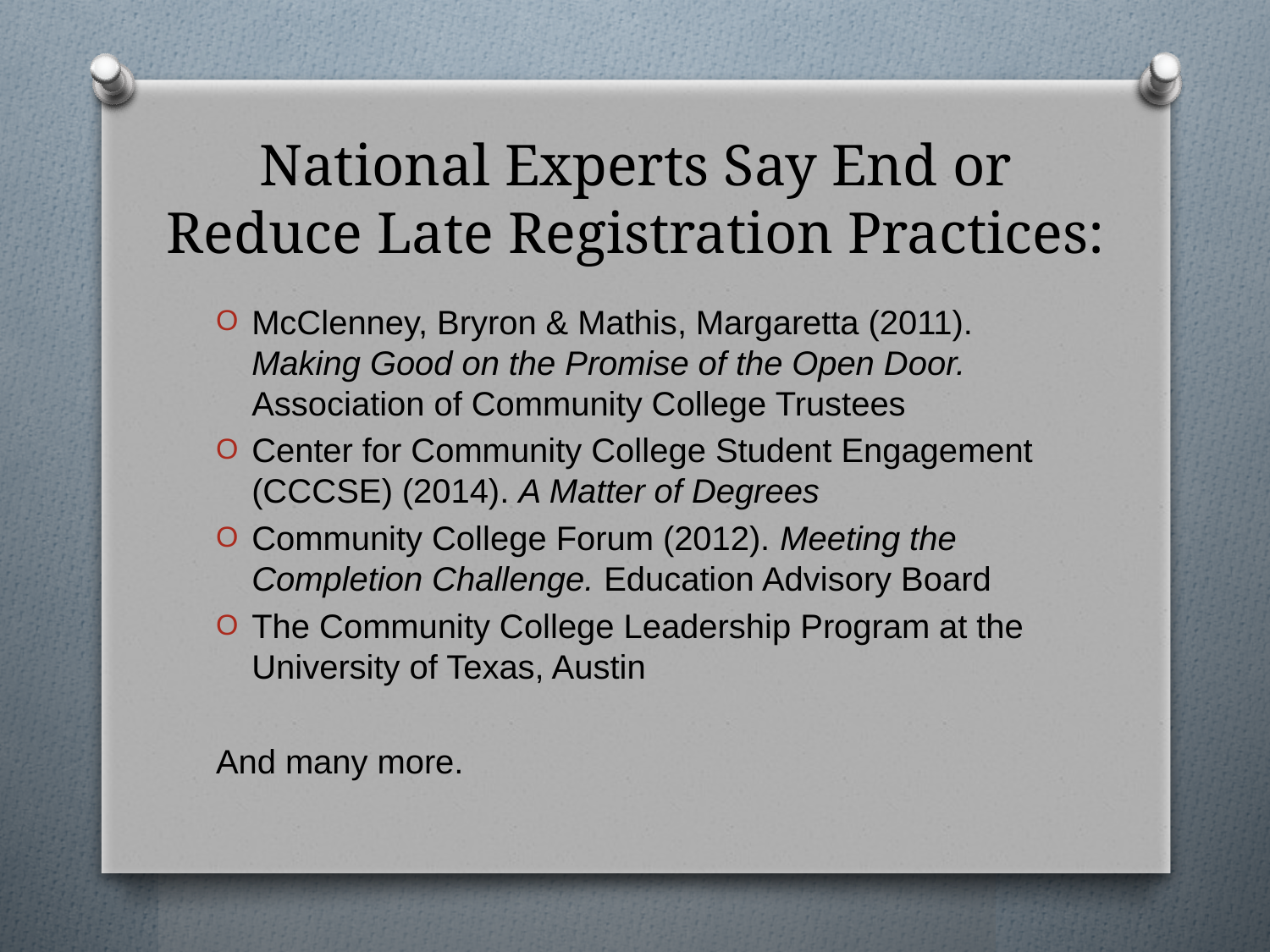

# National Experts Say End or Reduce Late Registration Practices:
McClenney, Bryron & Mathis, Margaretta (2011). Making Good on the Promise of the Open Door. Association of Community College Trustees
Center for Community College Student Engagement (CCCSE) (2014). A Matter of Degrees
Community College Forum (2012). Meeting the Completion Challenge. Education Advisory Board
The Community College Leadership Program at the University of Texas, Austin

And many more.